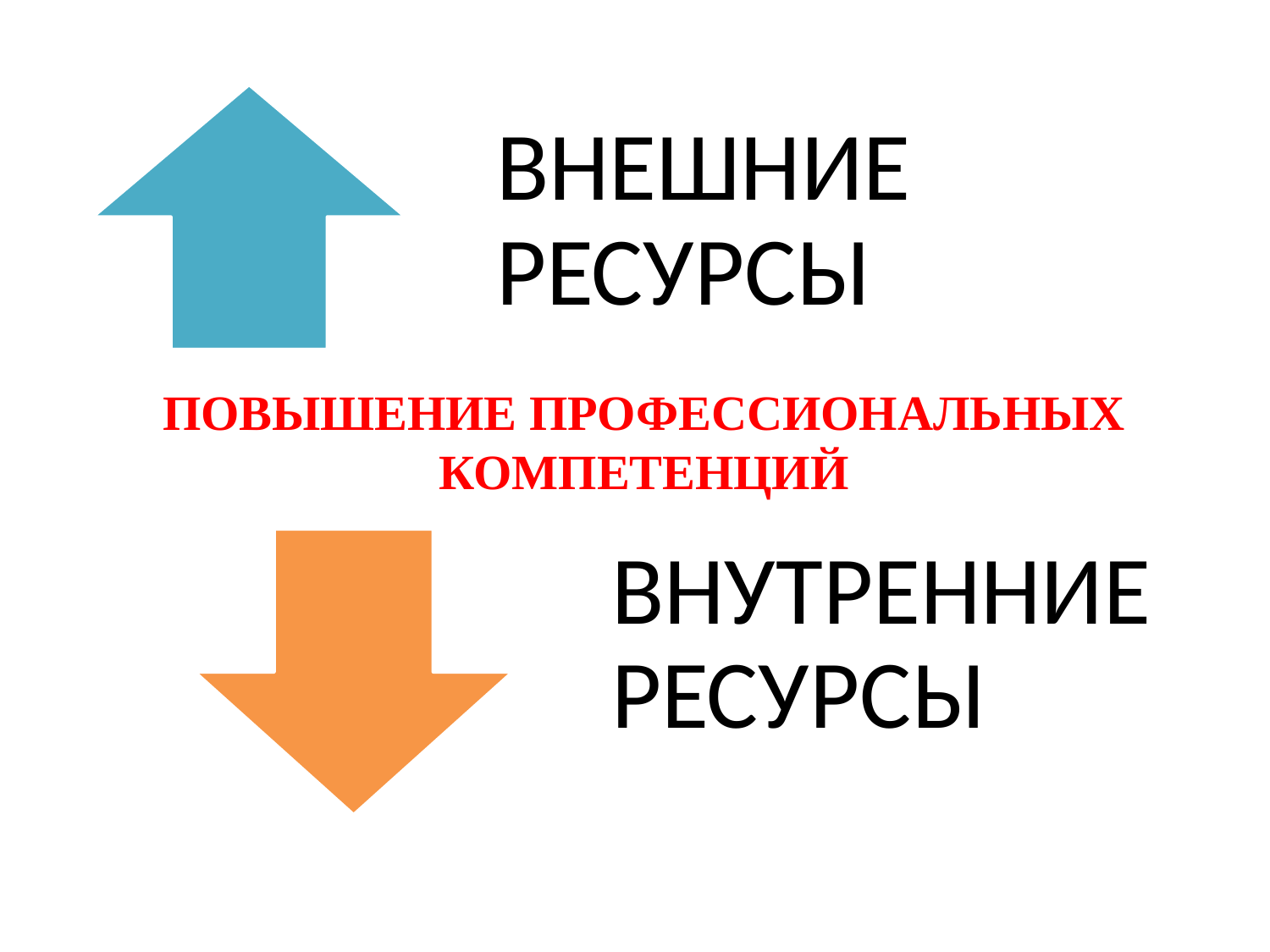

ВНЕШНИЕ РЕСУРСЫ
ВНУТРЕННИЕ РЕСУРСЫ
# ПОВЫШЕНИЕ ПРОФЕССИОНАЛЬНЫХ КОМПЕТЕНЦИЙ